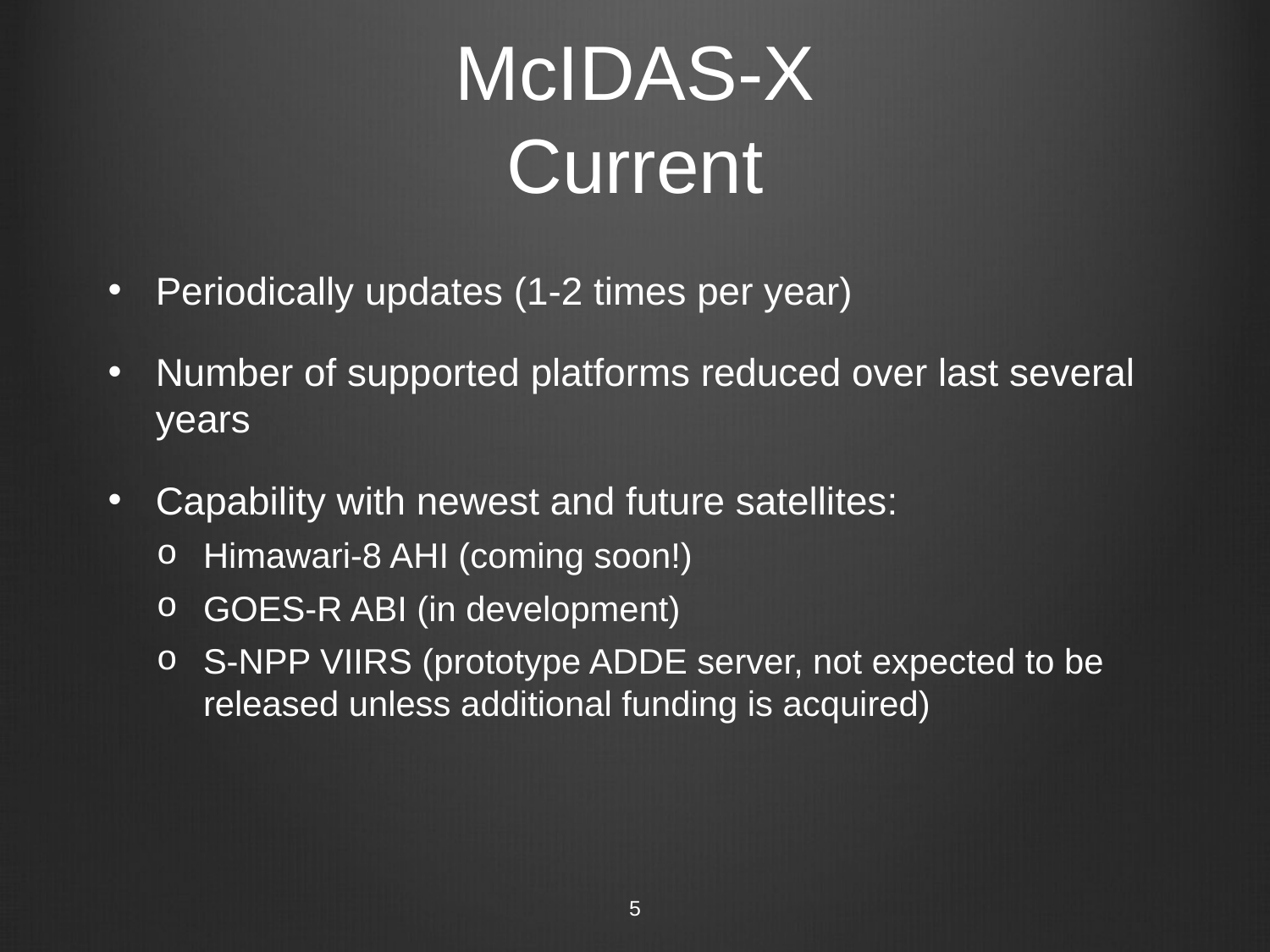

# McIDAS-X Current
Periodically updates (1-2 times per year)
Number of supported platforms reduced over last several years
Capability with newest and future satellites:
Himawari-8 AHI (coming soon!)
GOES-R ABI (in development)
S-NPP VIIRS (prototype ADDE server, not expected to be released unless additional funding is acquired)
5